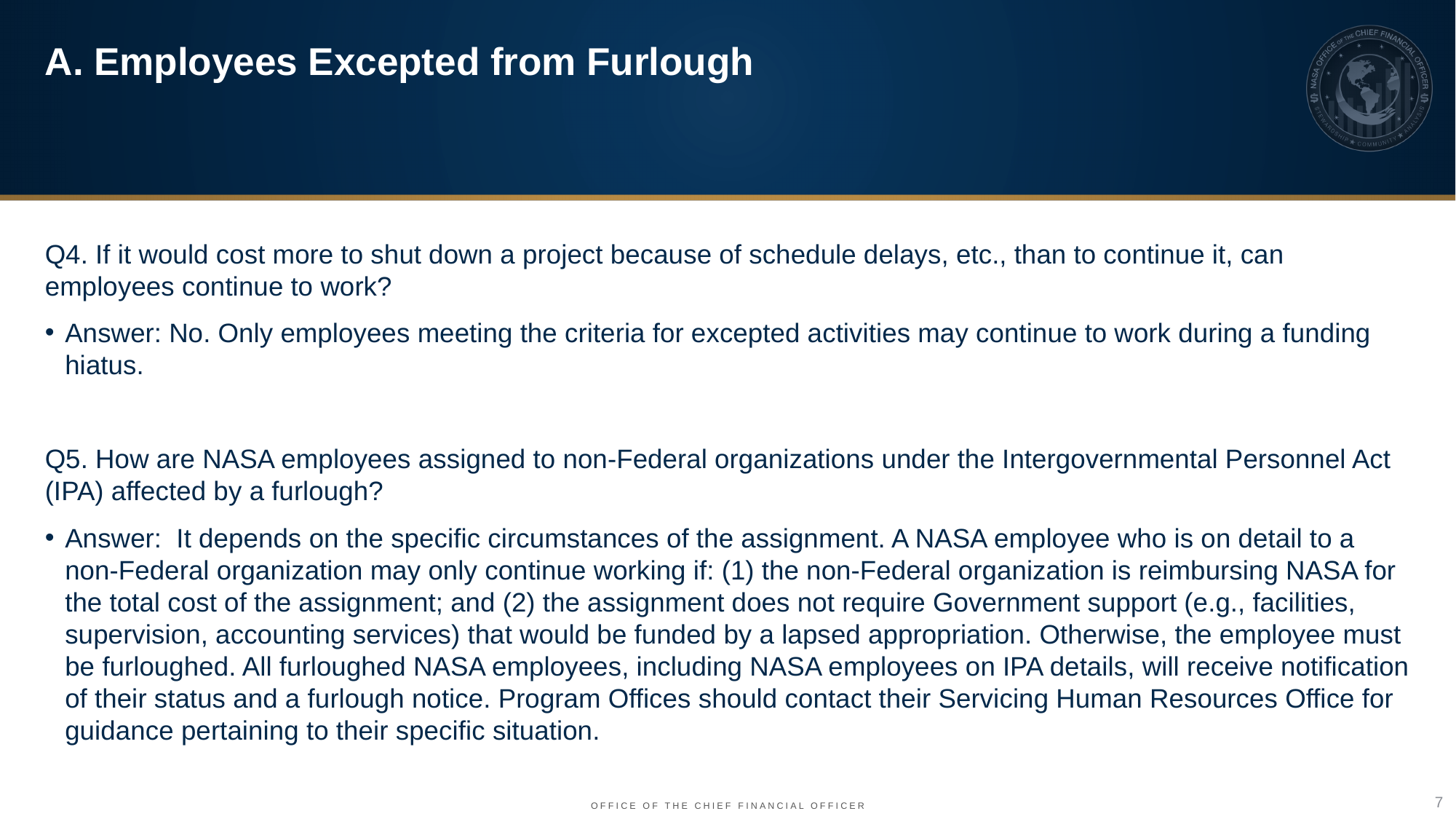

A. Employees Excepted from Furlough
Q4. If it would cost more to shut down a project because of schedule delays, etc., than to continue it, can employees continue to work?
Answer: No. Only employees meeting the criteria for excepted activities may continue to work during a funding hiatus.

Q5. How are NASA employees assigned to non-Federal organizations under the Intergovernmental Personnel Act (IPA) affected by a furlough?
Answer:  It depends on the specific circumstances of the assignment. A NASA employee who is on detail to a non-Federal organization may only continue working if: (1) the non-Federal organization is reimbursing NASA for the total cost of the assignment; and (2) the assignment does not require Government support (e.g., facilities, supervision, accounting services) that would be funded by a lapsed appropriation. Otherwise, the employee must be furloughed. All furloughed NASA employees, including NASA employees on IPA details, will receive notification of their status and a furlough notice. Program Offices should contact their Servicing Human Resources Office for guidance pertaining to their specific situation.

7